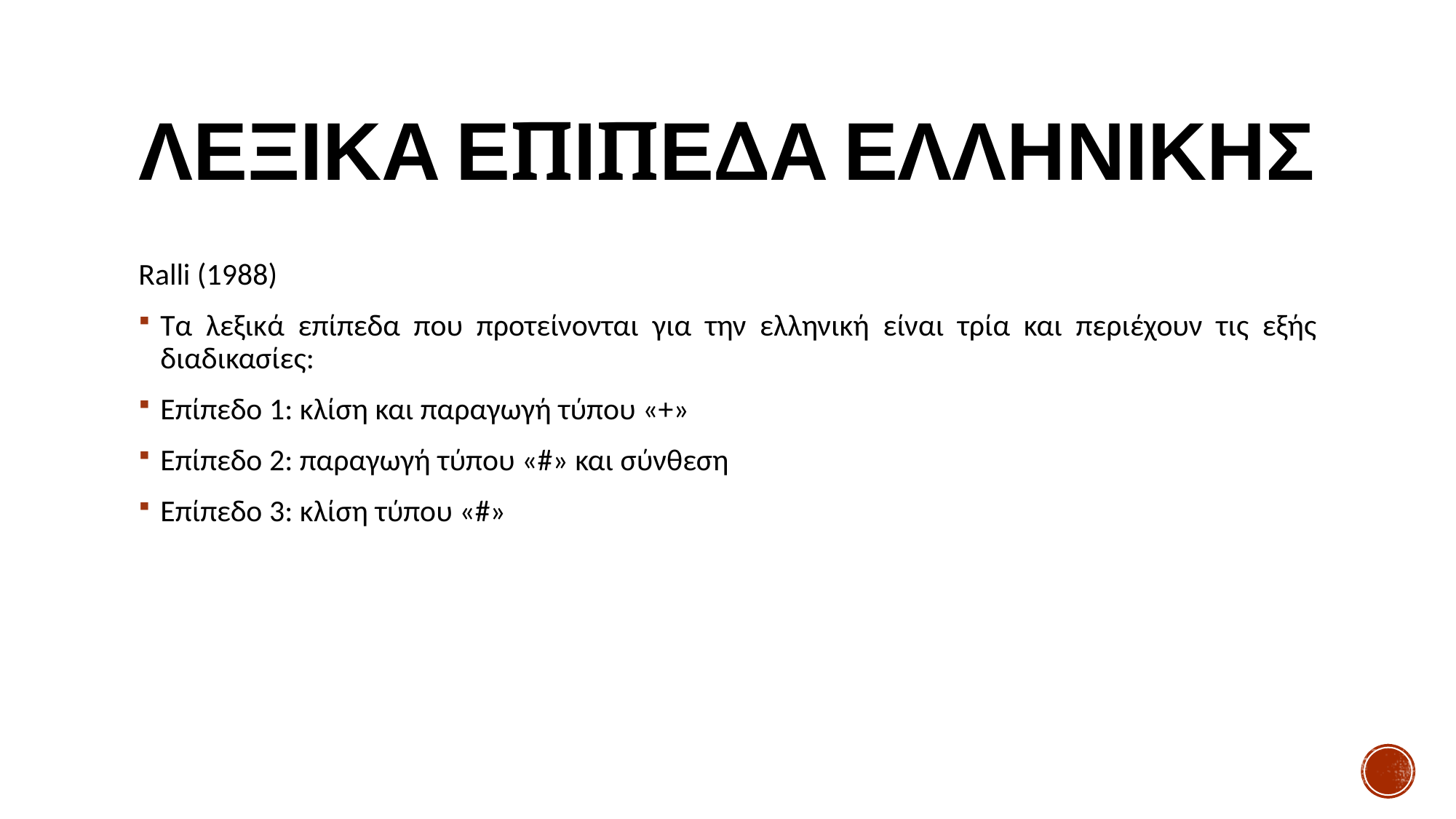

# Λεξικα επιπεδα ελληνικησ
Ralli (1988)
Τα λεξικά επίπεδα που προτείνονται για την ελληνική είναι τρία και περιέχουν τις εξής διαδικασίες:
Επίπεδο 1: κλίση και παραγωγή τύπου «+»
Επίπεδο 2: παραγωγή τύπου «#» και σύνθεση
Επίπεδο 3: κλίση τύπου «#»